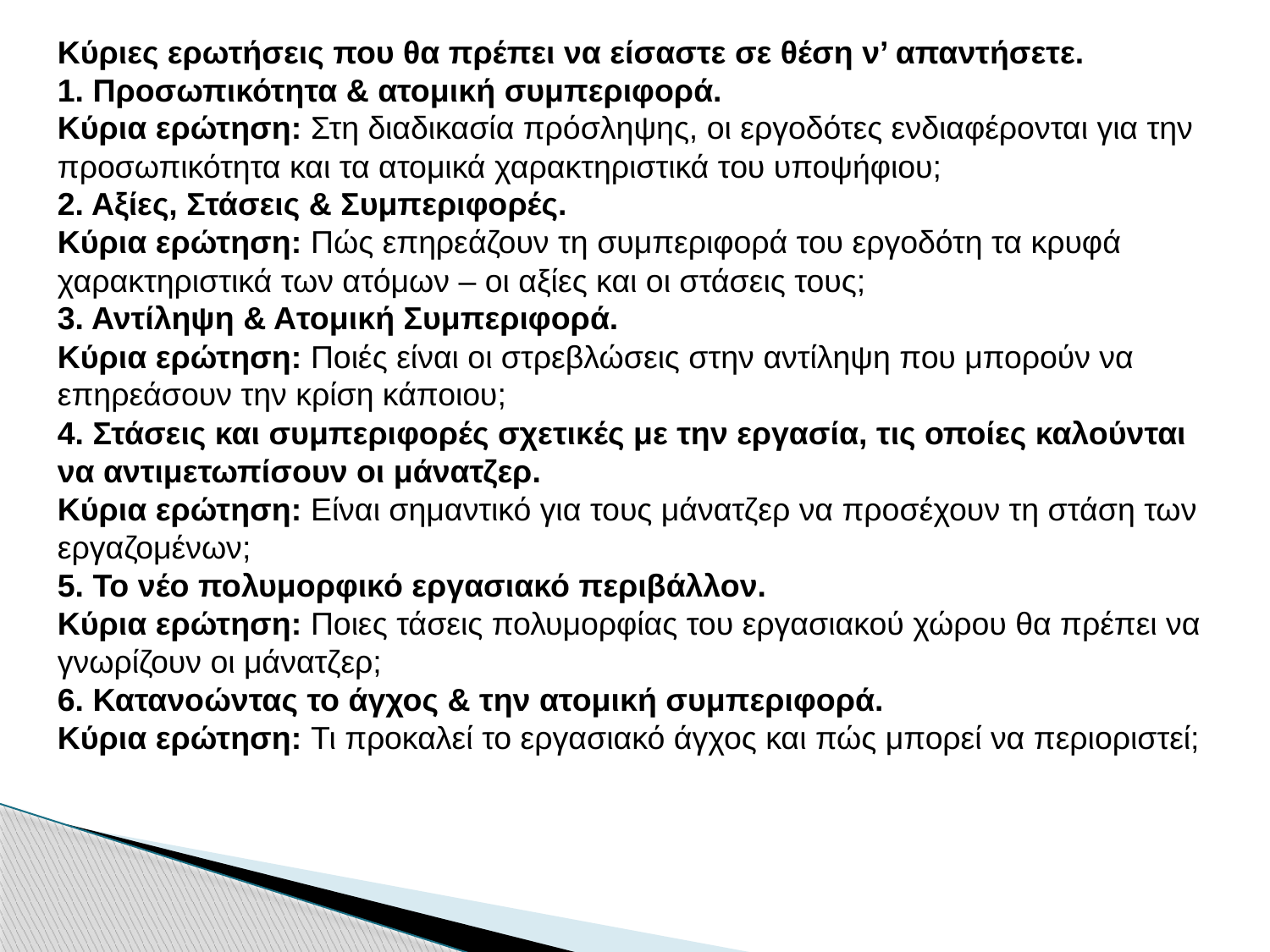

Κύριες ερωτήσεις που θα πρέπει να είσαστε σε θέση ν’ απαντήσετε.
1. Προσωπικότητα & ατομική συμπεριφορά.
Κύρια ερώτηση: Στη διαδικασία πρόσληψης, οι εργοδότες ενδιαφέρονται για την προσωπικότητα και τα ατομικά χαρακτηριστικά του υποψήφιου;
2. Αξίες, Στάσεις & Συμπεριφορές.
Κύρια ερώτηση: Πώς επηρεάζουν τη συμπεριφορά του εργοδότη τα κρυφά χαρακτηριστικά των ατόμων – οι αξίες και οι στάσεις τους;
3. Αντίληψη & Ατομική Συμπεριφορά.
Κύρια ερώτηση: Ποιές είναι οι στρεβλώσεις στην αντίληψη που μπορούν να επηρεάσουν την κρίση κάποιου;
4. Στάσεις και συμπεριφορές σχετικές με την εργασία, τις οποίες καλούνται να αντιμετωπίσουν οι μάνατζερ.
Κύρια ερώτηση: Είναι σημαντικό για τους μάνατζερ να προσέχουν τη στάση των εργαζομένων;
5. Το νέο πολυμορφικό εργασιακό περιβάλλον.
Κύρια ερώτηση: Ποιες τάσεις πολυμορφίας του εργασιακού χώρου θα πρέπει να γνωρίζουν οι μάνατζερ;
6. Κατανοώντας το άγχος & την ατομική συμπεριφορά.
Κύρια ερώτηση: Τι προκαλεί το εργασιακό άγχος και πώς μπορεί να περιοριστεί;